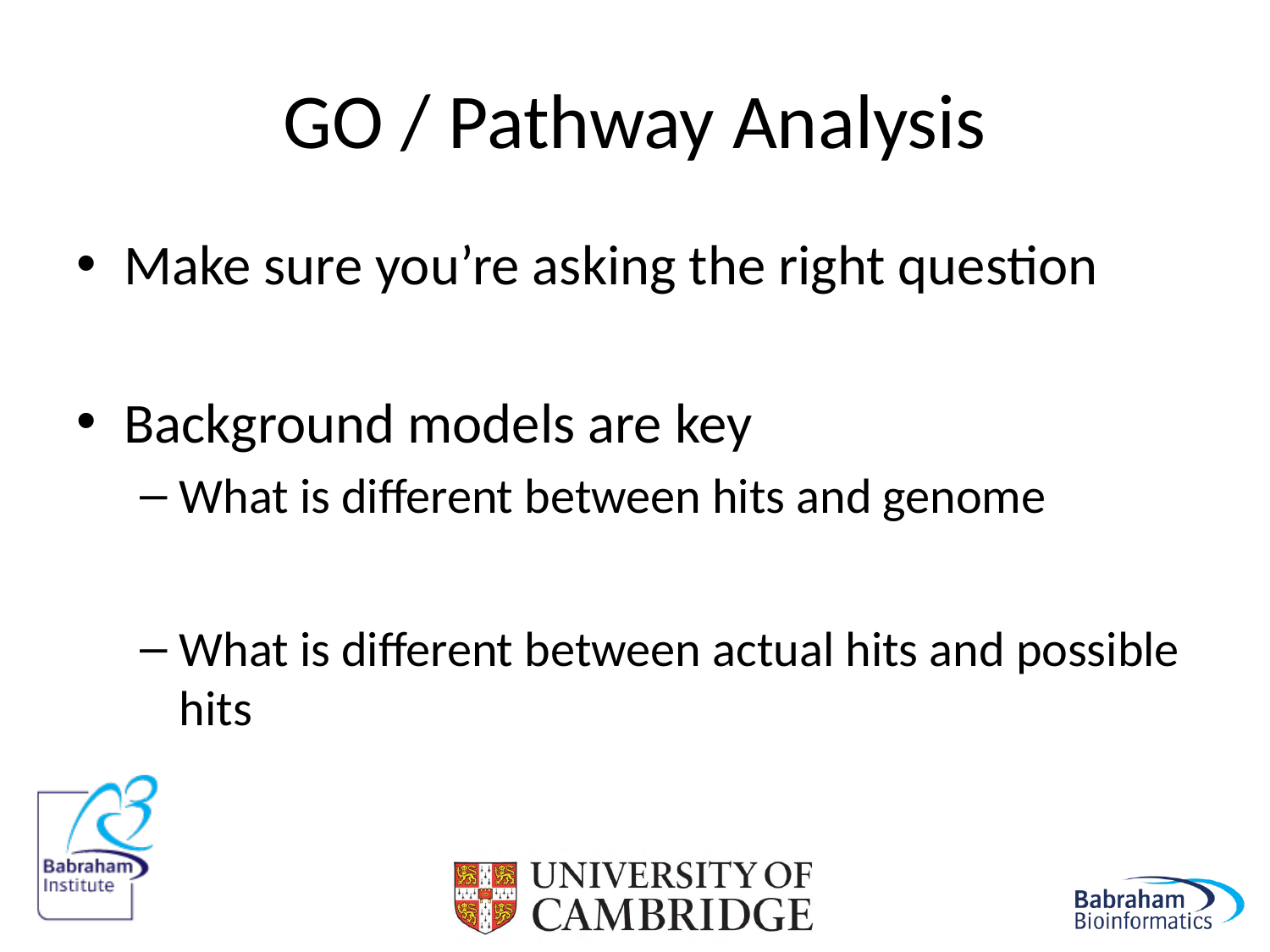

# GO / Pathway Analysis
Make sure you’re asking the right question

Background models are key
What is different between hits and genome

What is different between actual hits and possible hits